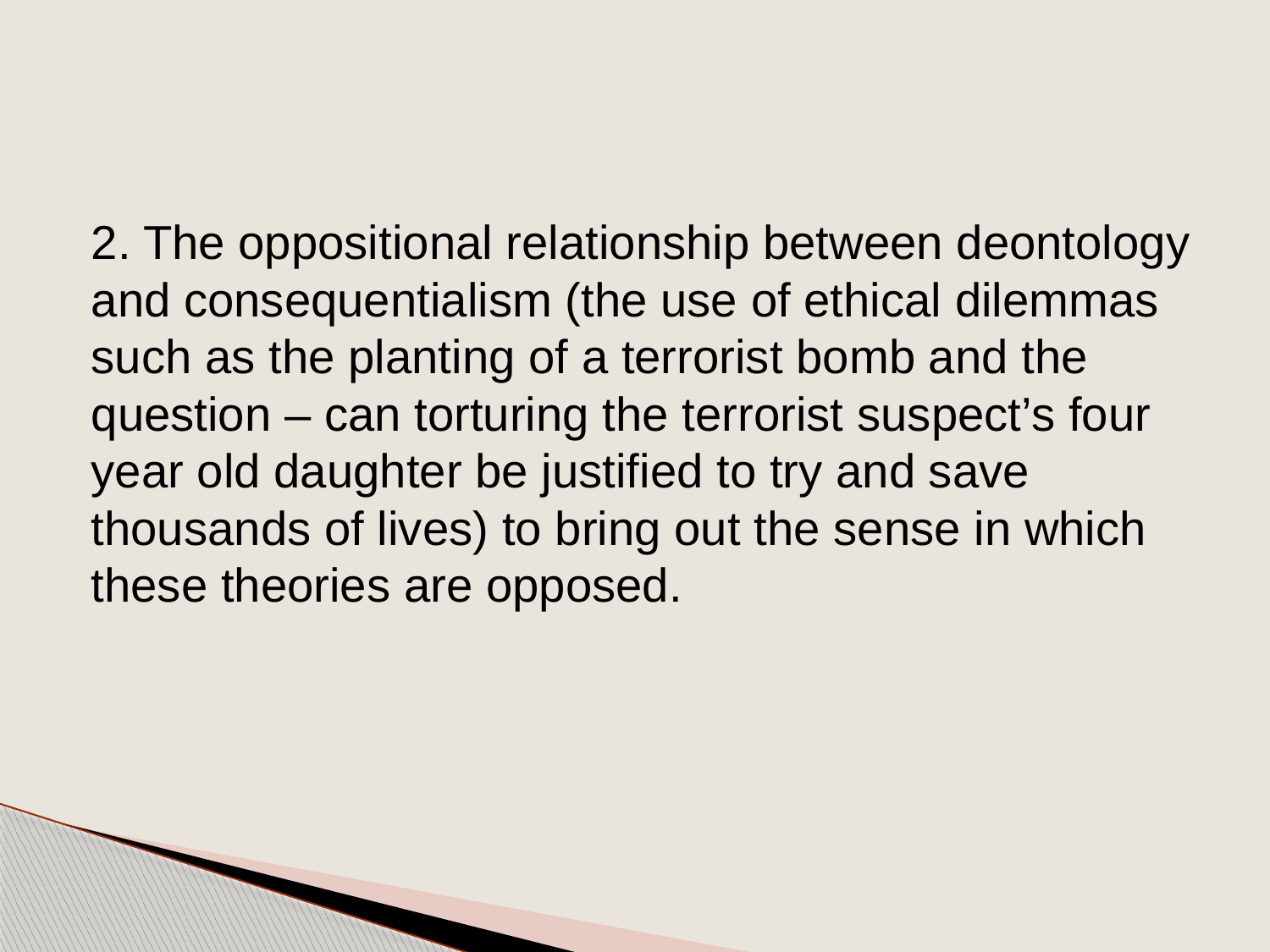

#
2. The oppositional relationship between deontology and consequentialism (the use of ethical dilemmas such as the planting of a terrorist bomb and the question – can torturing the terrorist suspect’s four year old daughter be justified to try and save thousands of lives) to bring out the sense in which these theories are opposed.